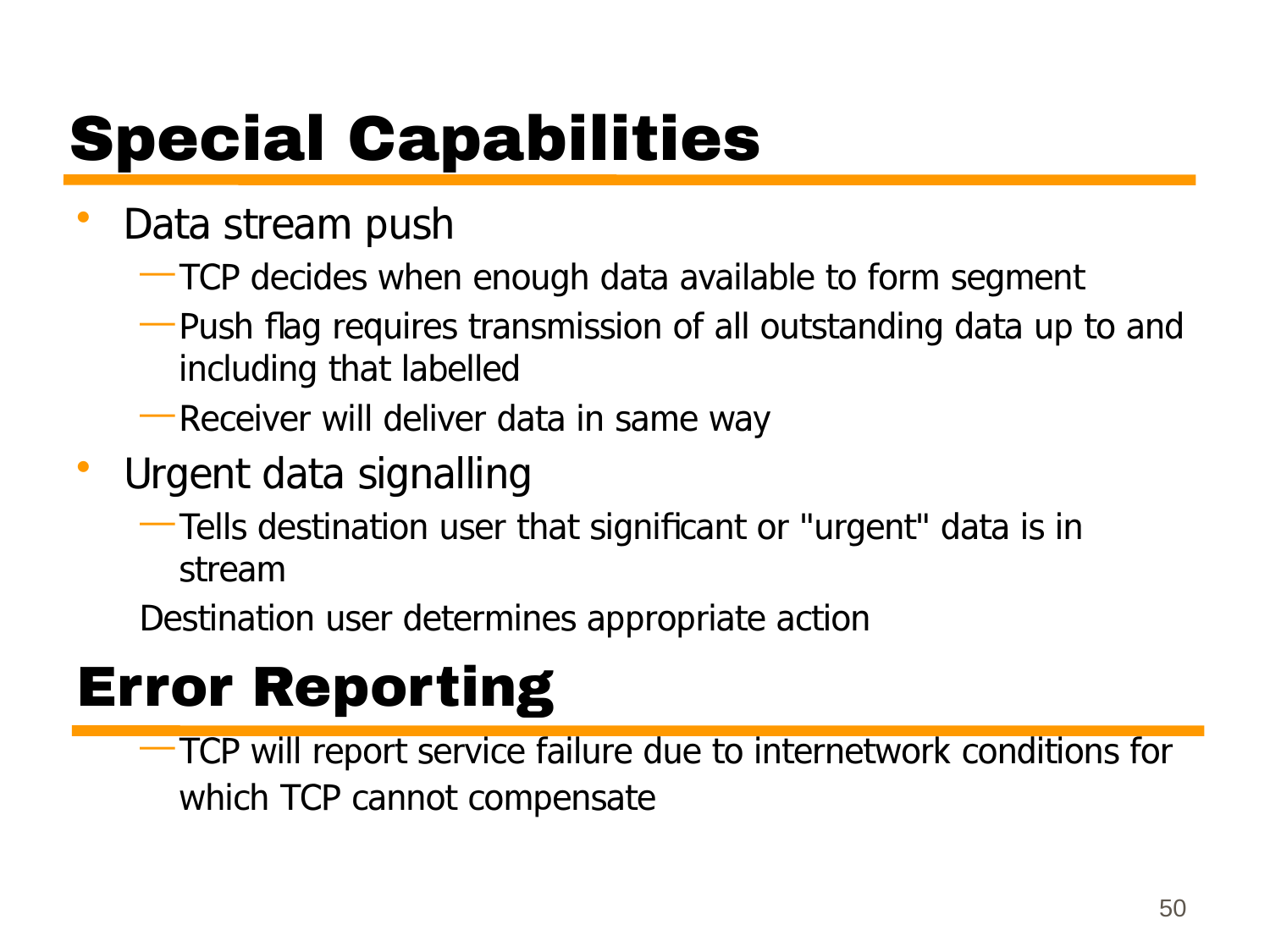

# Special Capabilities
Data stream push
TCP decides when enough data available to form segment
Push flag requires transmission of all outstanding data up to and including that labelled
Receiver will deliver data in same way
Urgent data signalling
Tells destination user that significant or "urgent" data is in stream
Destination user determines appropriate action
Error Reporting
TCP will report service failure due to internetwork conditions for which TCP cannot compensate

50